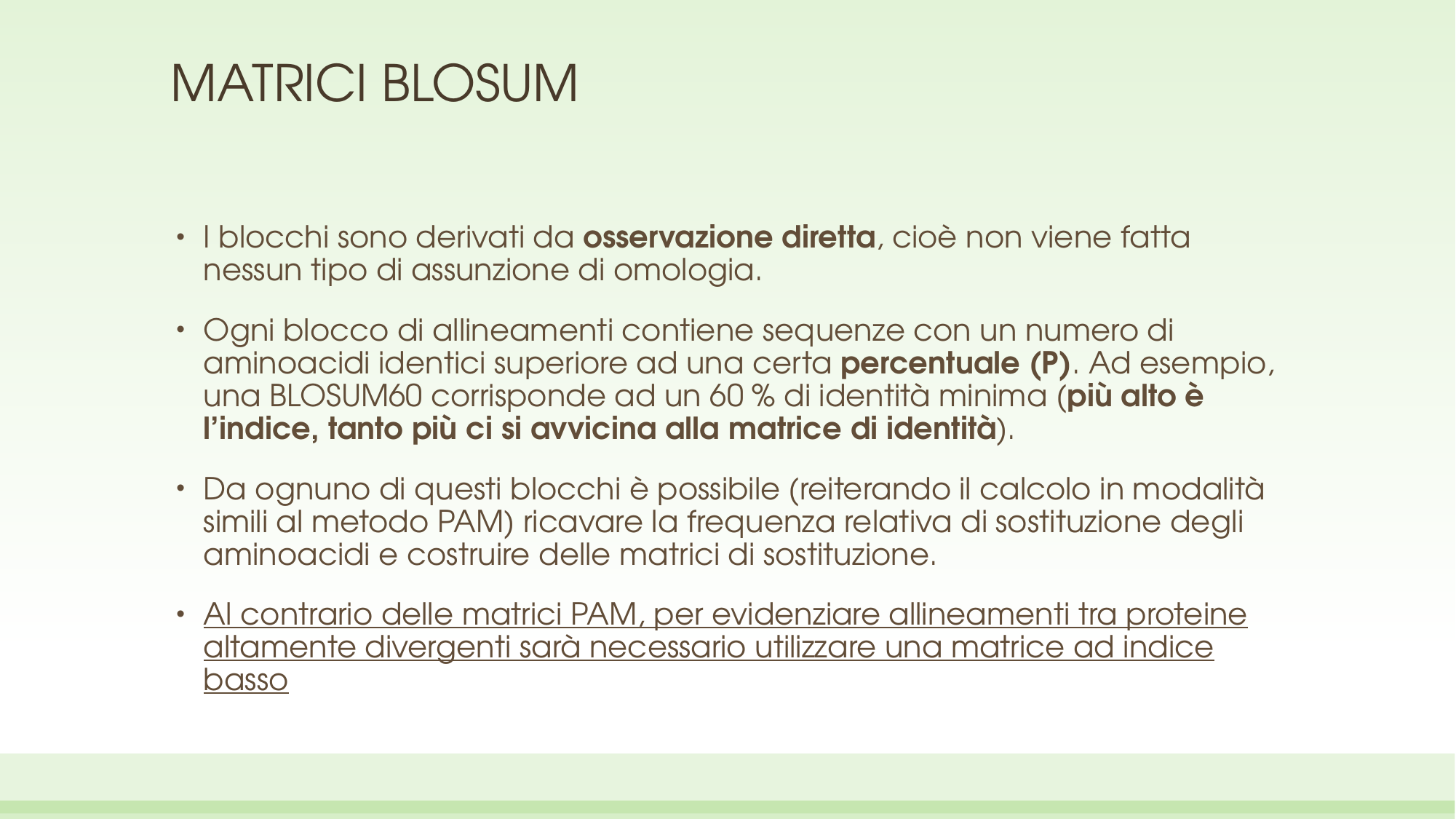

# MATRICI BLOSUM

I blocchi sono derivati da osservazione diretta, cioè non viene fatta nessun tipo di assunzione di omologia.
Ogni blocco di allineamenti contiene sequenze con un numero di aminoacidi identici superiore ad una certa percentuale (P). Ad esempio, una BLOSUM60 corrisponde ad un 60 % di identità minima (più alto è l’indice, tanto più ci si avvicina alla matrice di identità).
Da ognuno di questi blocchi è possibile (reiterando il calcolo in modalità simili al metodo PAM) ricavare la frequenza relativa di sostituzione degli aminoacidi e costruire delle matrici di sostituzione.
Al contrario delle matrici PAM, per evidenziare allineamenti tra proteine altamente divergenti sarà necessario utilizzare una matrice ad indice basso